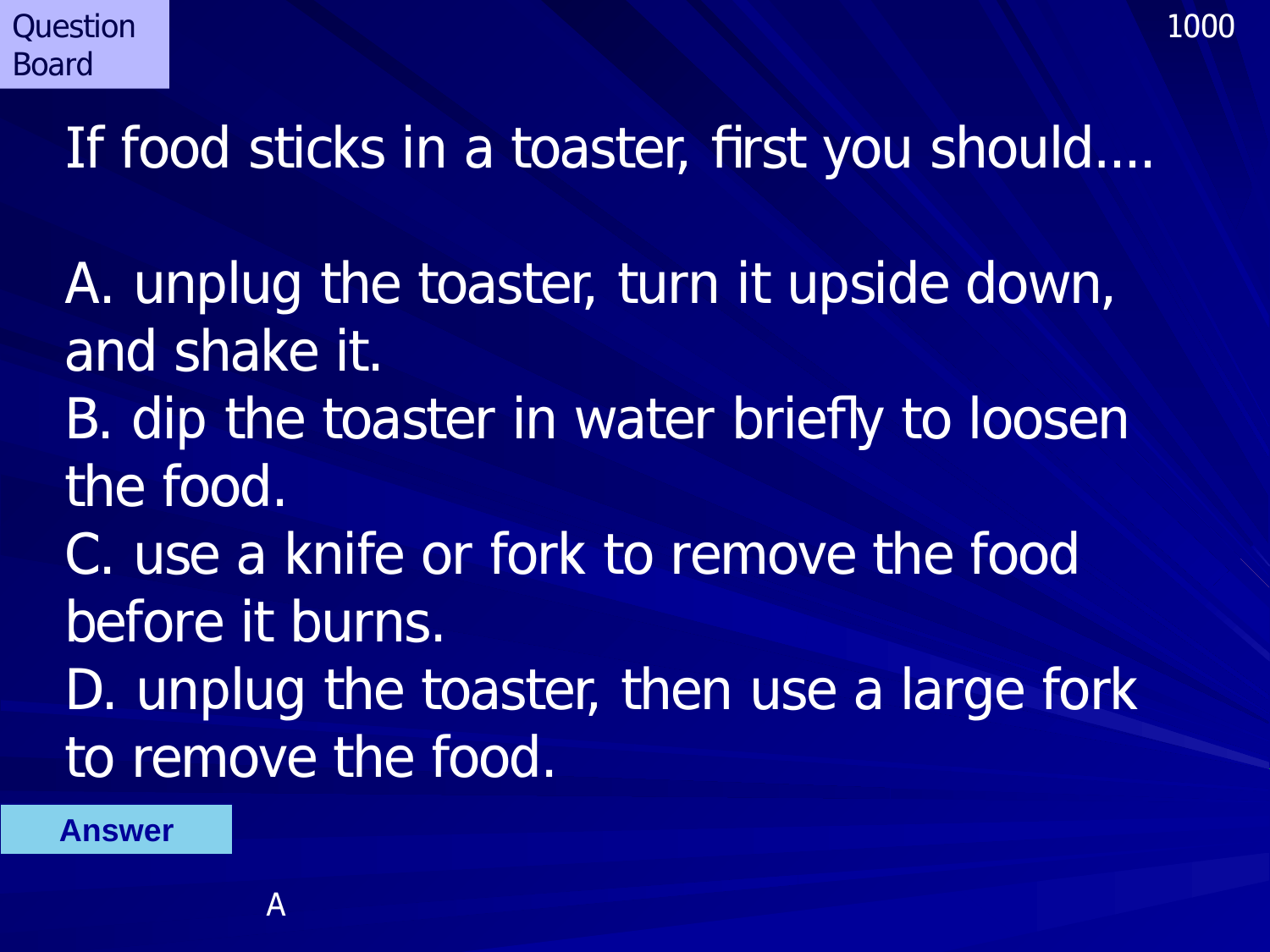

Question Board
1000
If food sticks in a toaster, first you should….

A. unplug the toaster, turn it upside down,   and shake it.
B. dip the toaster in water briefly to loosen the food.
C. use a knife or fork to remove the food before it burns.
D. unplug the toaster, then use a large fork to remove the food.
Answer
A